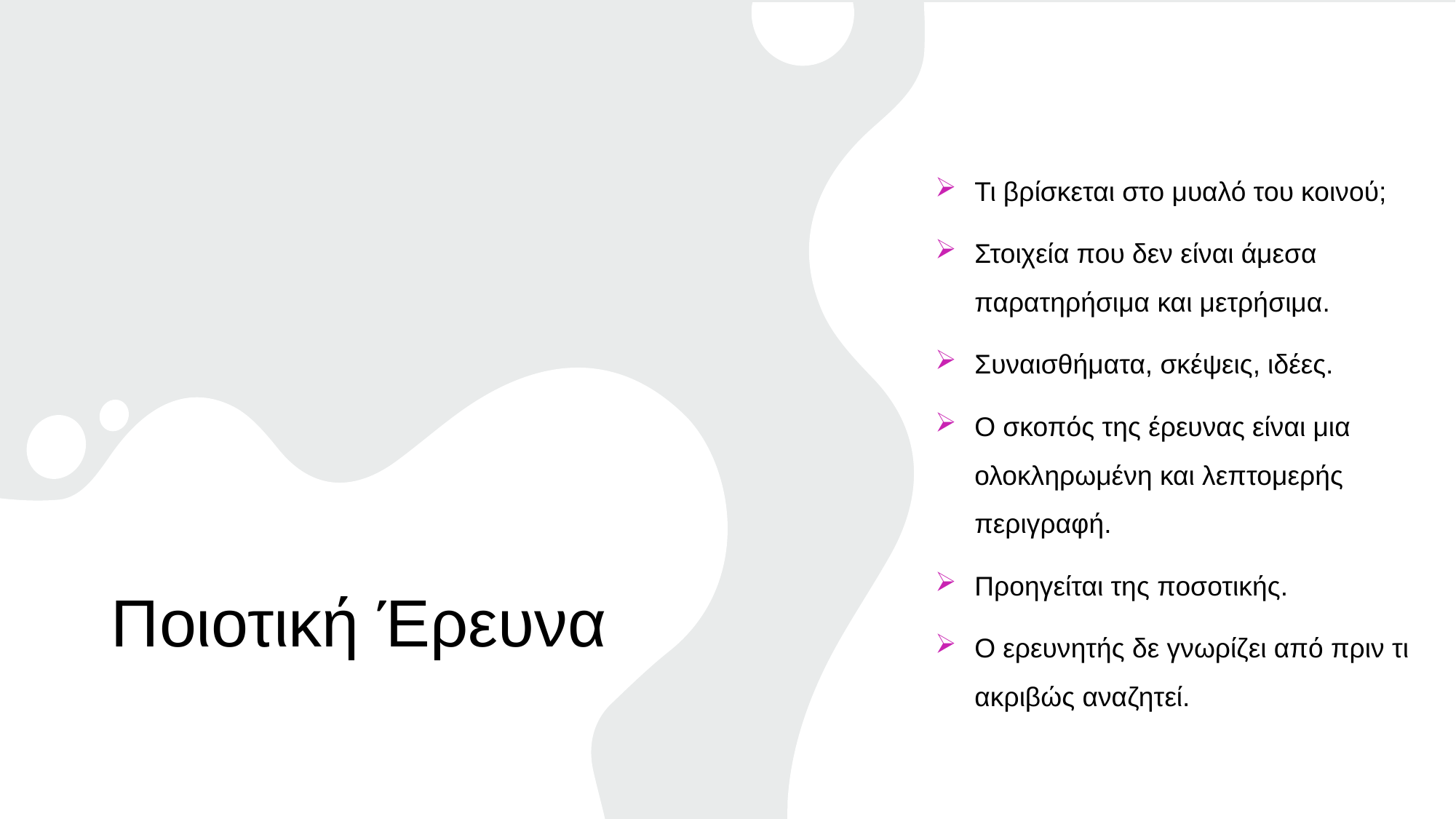

# Ποιοτική Έρευνα
Τι βρίσκεται στο μυαλό του κοινού;
Στοιχεία που δεν είναι άμεσα παρατηρήσιμα και μετρήσιμα.
Συναισθήματα, σκέψεις, ιδέες.
Ο σκοπός της έρευνας είναι μια ολοκληρωμένη και λεπτομερής περιγραφή.
Προηγείται της ποσοτικής.
Ο ερευνητής δε γνωρίζει από πριν τι ακριβώς αναζητεί.